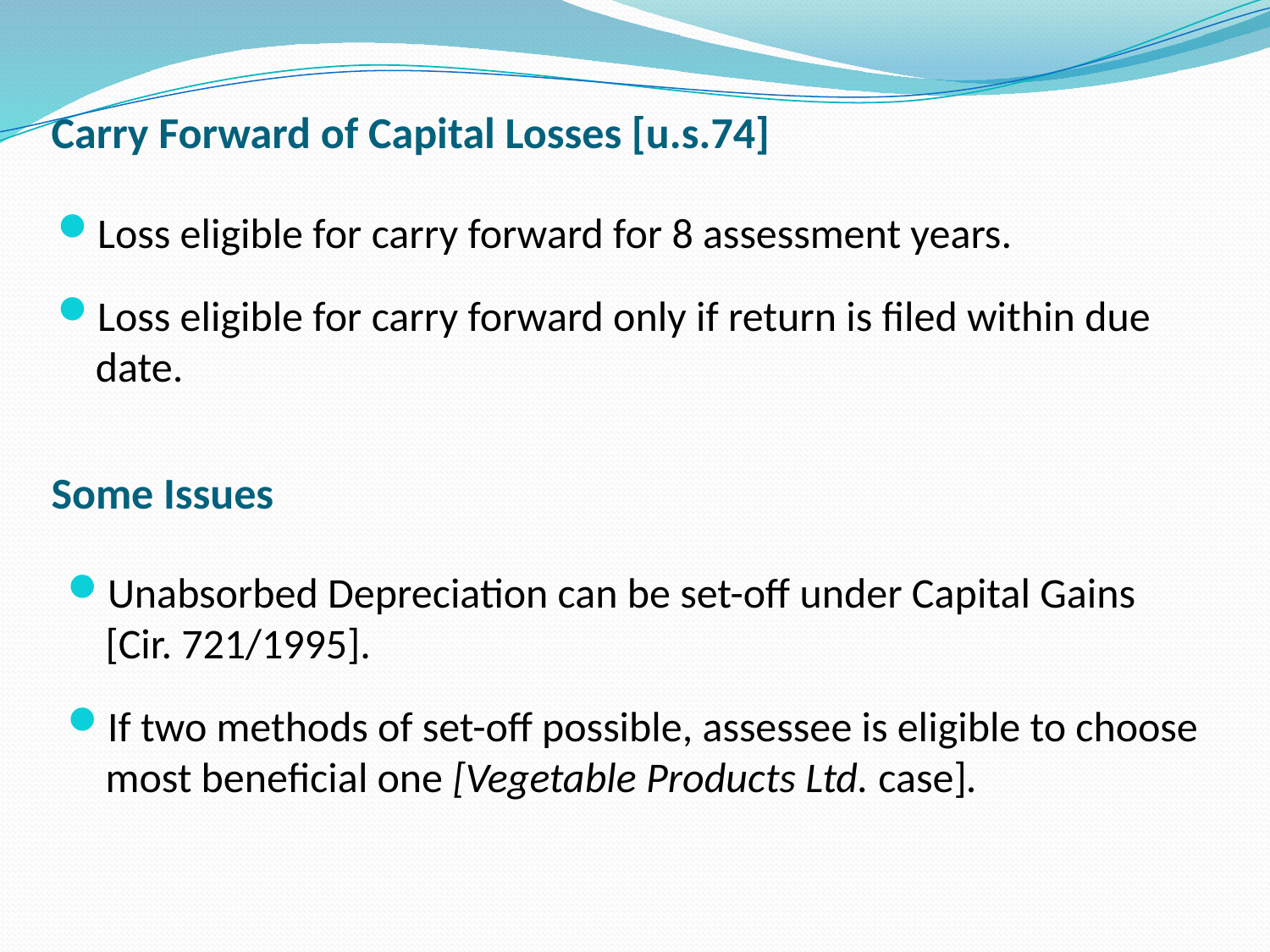

Carry Forward of Capital Losses [u.s.74]
Loss eligible for carry forward for 8 assessment years.
Loss eligible for carry forward only if return is filed within due date.

Some Issues
Unabsorbed Depreciation can be set-off under Capital Gains [Cir. 721/1995].
If two methods of set-off possible, assessee is eligible to choose most beneficial one [Vegetable Products Ltd. case].